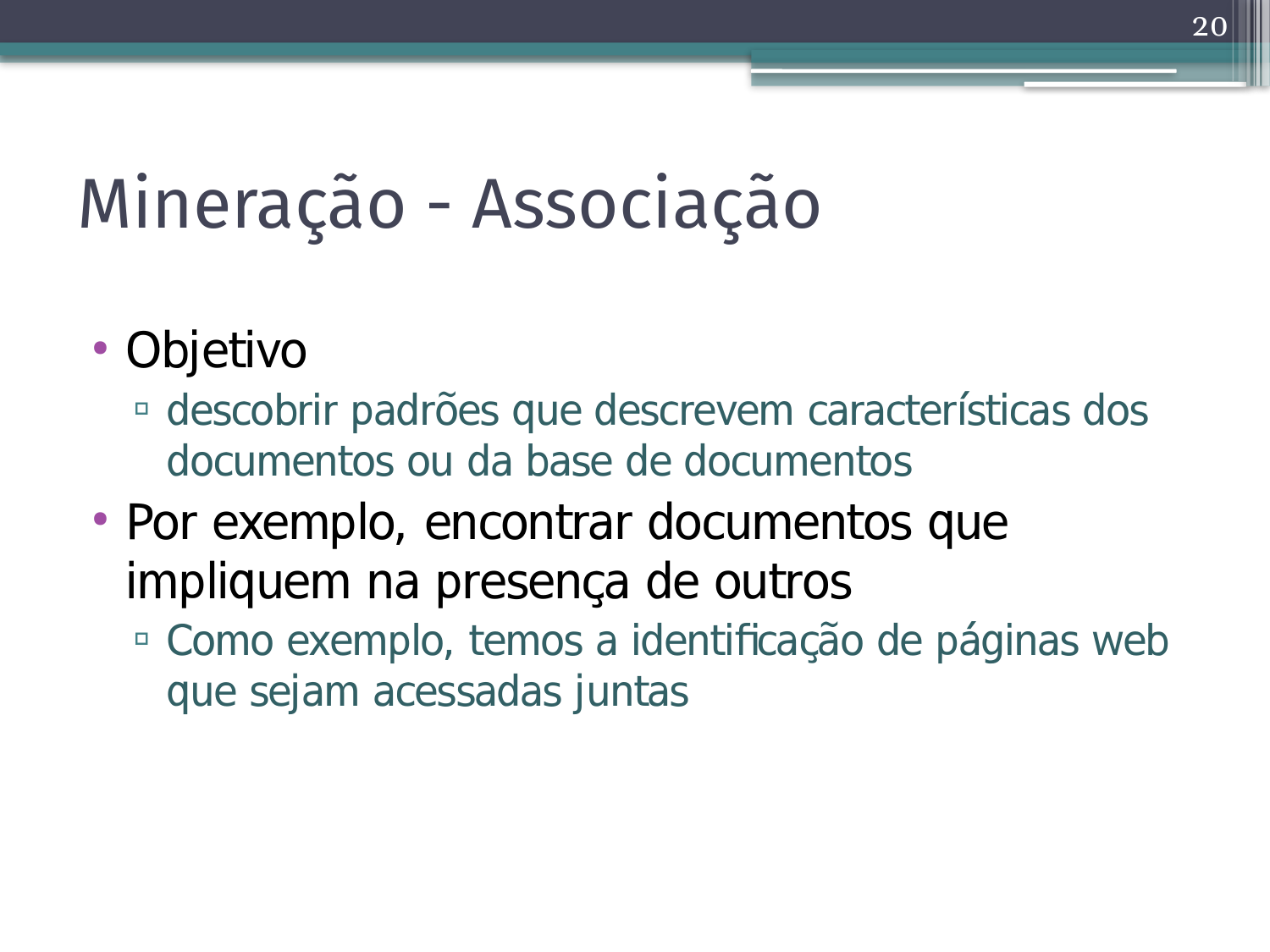

20
# Mineração - Associação
Objetivo
descobrir padrões que descrevem características dos documentos ou da base de documentos
Por exemplo, encontrar documentos que impliquem na presença de outros
Como exemplo, temos a identificação de páginas web que sejam acessadas juntas